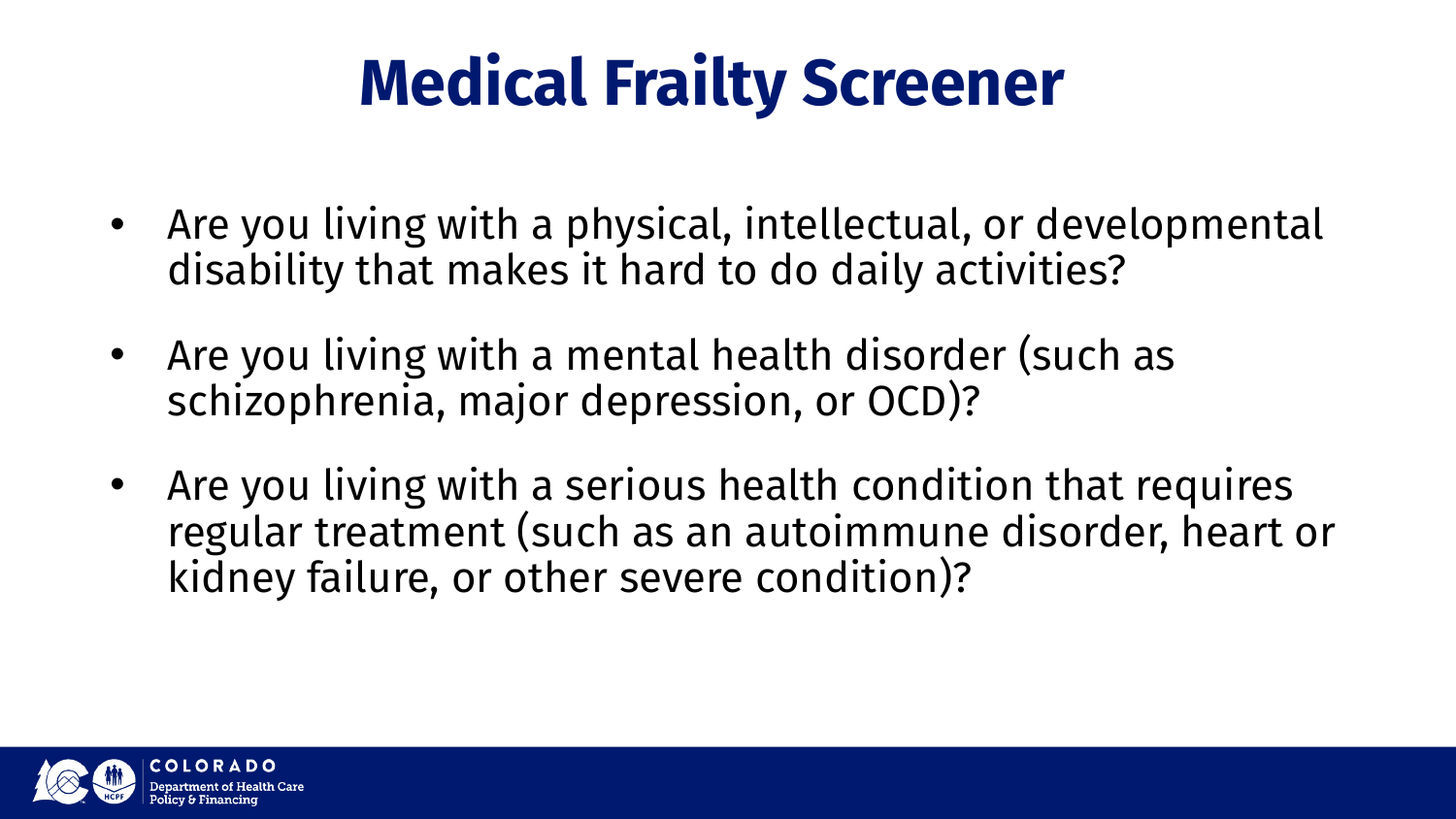

# Medical Frailty Screener

Are you living with a physical, intellectual, or developmental disability that makes it hard to do daily activities?

Are you living with a mental health disorder (such as schizophrenia, major depression, or OCD)?

Are you living with a serious health condition that requires regular treatment (such as an autoimmune disorder, heart or kidney failure, or other severe condition)?